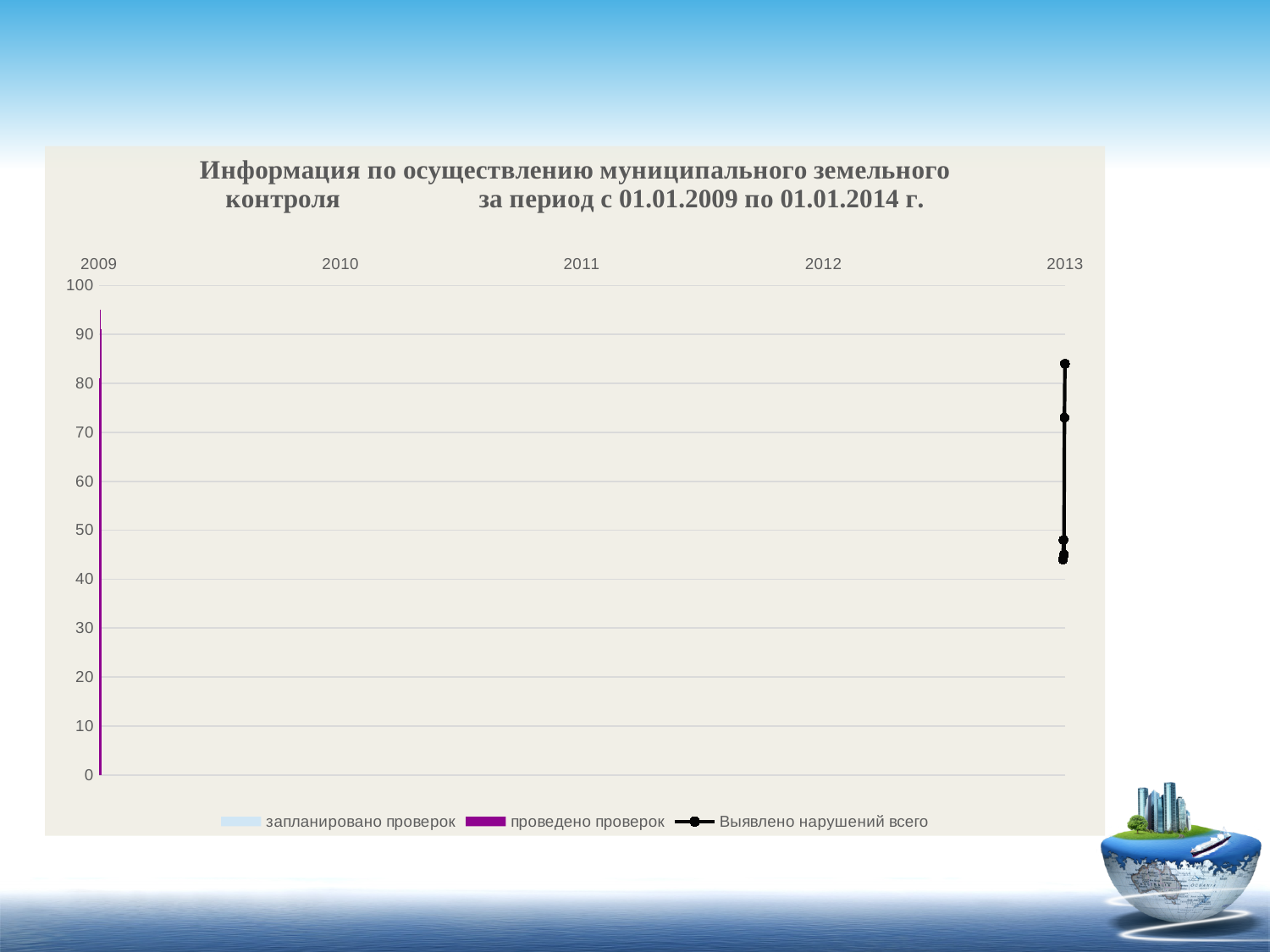

### Chart: Информация по осуществлению муниципального земельного контроля                     за период с 01.01.2009 по 01.01.2014 г.

| Category | запланировано проверок | проведено проверок | Выявлено нарушений |
|---|---|---|---|
| 2009 | 64.0 | 81.0 | 44.0 |
| 2010 | 80.0 | 84.0 | 48.0 |
| 2011 | 60.0 | 95.0 | 45.0 |
| 2012 | 82.0 | 82.0 | 73.0 |
| 2013 | 72.0 | 91.0 | 84.0 |